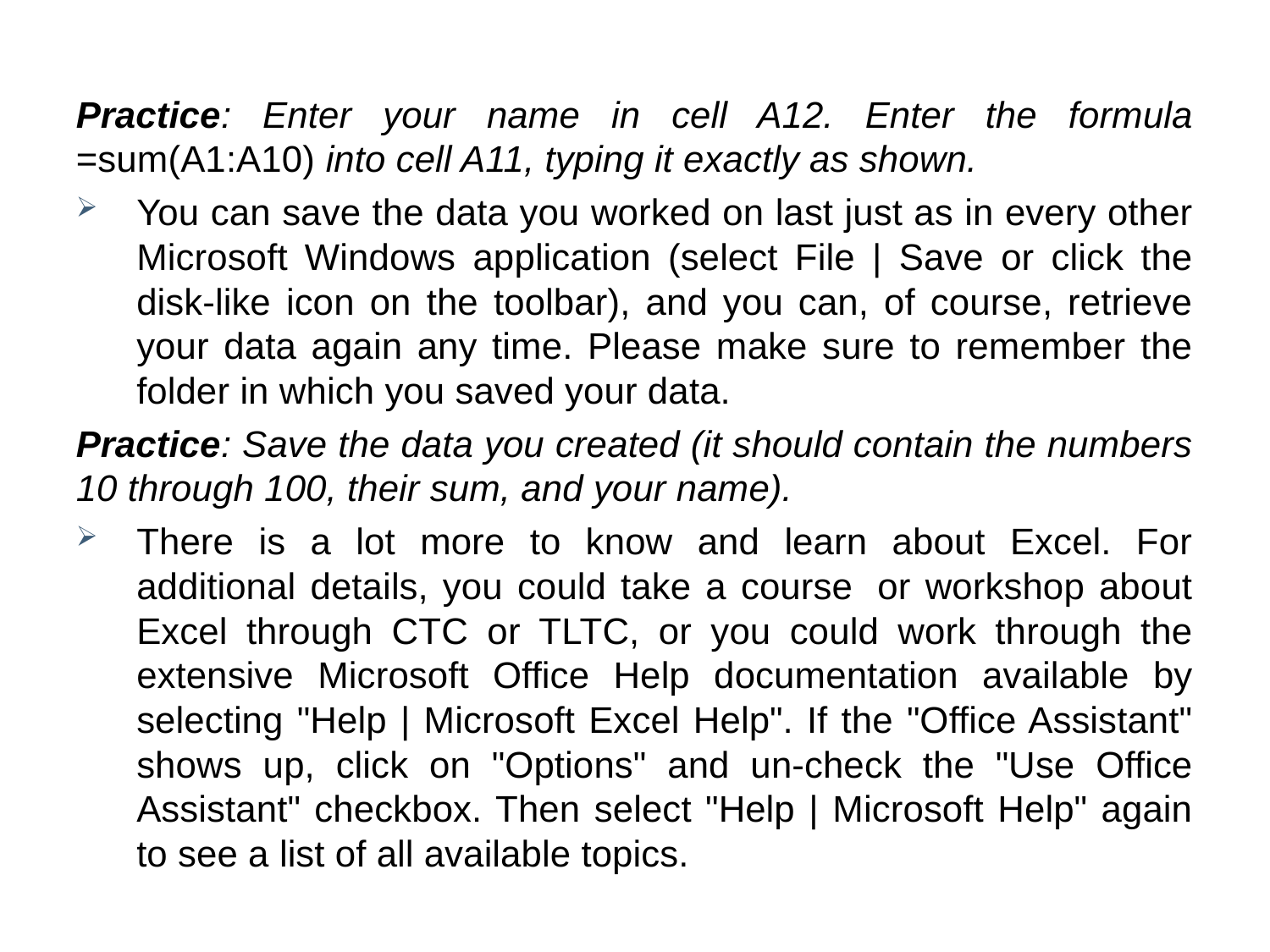

Practice: Enter your name in cell A12. Enter the formula =sum(A1:A10) into cell A11, typing it exactly as shown.
You can save the data you worked on last just as in every other Microsoft Windows application (select File | Save or click the disk-like icon on the toolbar), and you can, of course, retrieve your data again any time. Please make sure to remember the folder in which you saved your data.
Practice: Save the data you created (it should contain the numbers 10 through 100, their sum, and your name).
There is a lot more to know and learn about Excel. For additional details, you could take a course  or workshop about Excel through CTC or TLTC, or you could work through the extensive Microsoft Office Help documentation available by selecting "Help | Microsoft Excel Help". If the "Office Assistant" shows up, click on "Options" and un-check the "Use Office Assistant" checkbox. Then select "Help | Microsoft Help" again to see a list of all available topics.